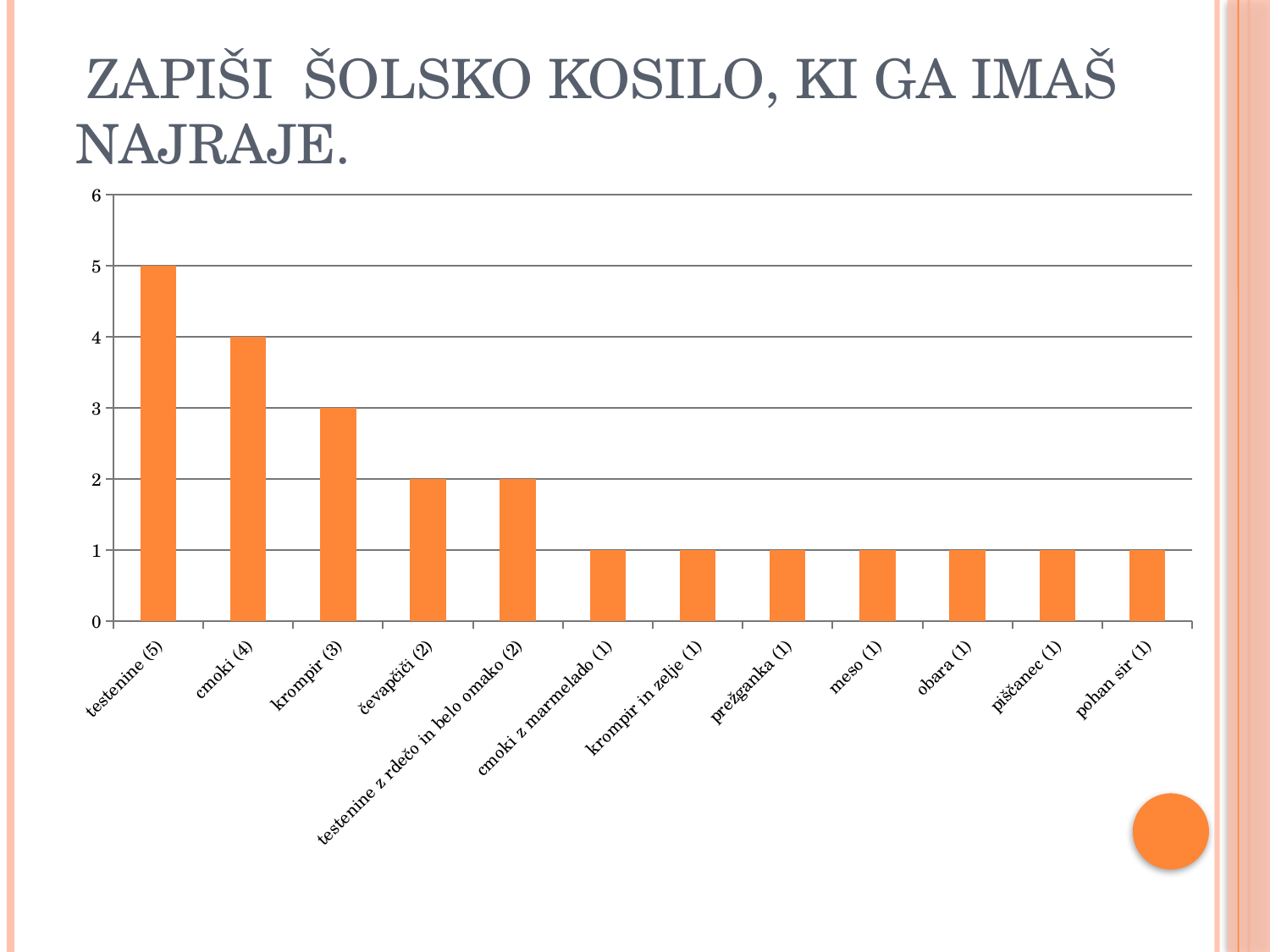

# Zapiši  šolsko kosilo, ki ga imaš najraje.

### Chart

| Category |  |
|---|---|
| testenine (5) | 5.0 |
| cmoki (4) | 4.0 |
| krompir (3) | 3.0 |
| čevapčiči (2) | 2.0 |
| testenine z rdečo in belo omako (2) | 2.0 |
| cmoki z marmelado (1) | 1.0 |
| krompir in zelje (1) | 1.0 |
| prežganka (1) | 1.0 |
| meso (1) | 1.0 |
| obara (1) | 1.0 |
| piščanec (1) | 1.0 |
| pohan sir (1) | 1.0 |